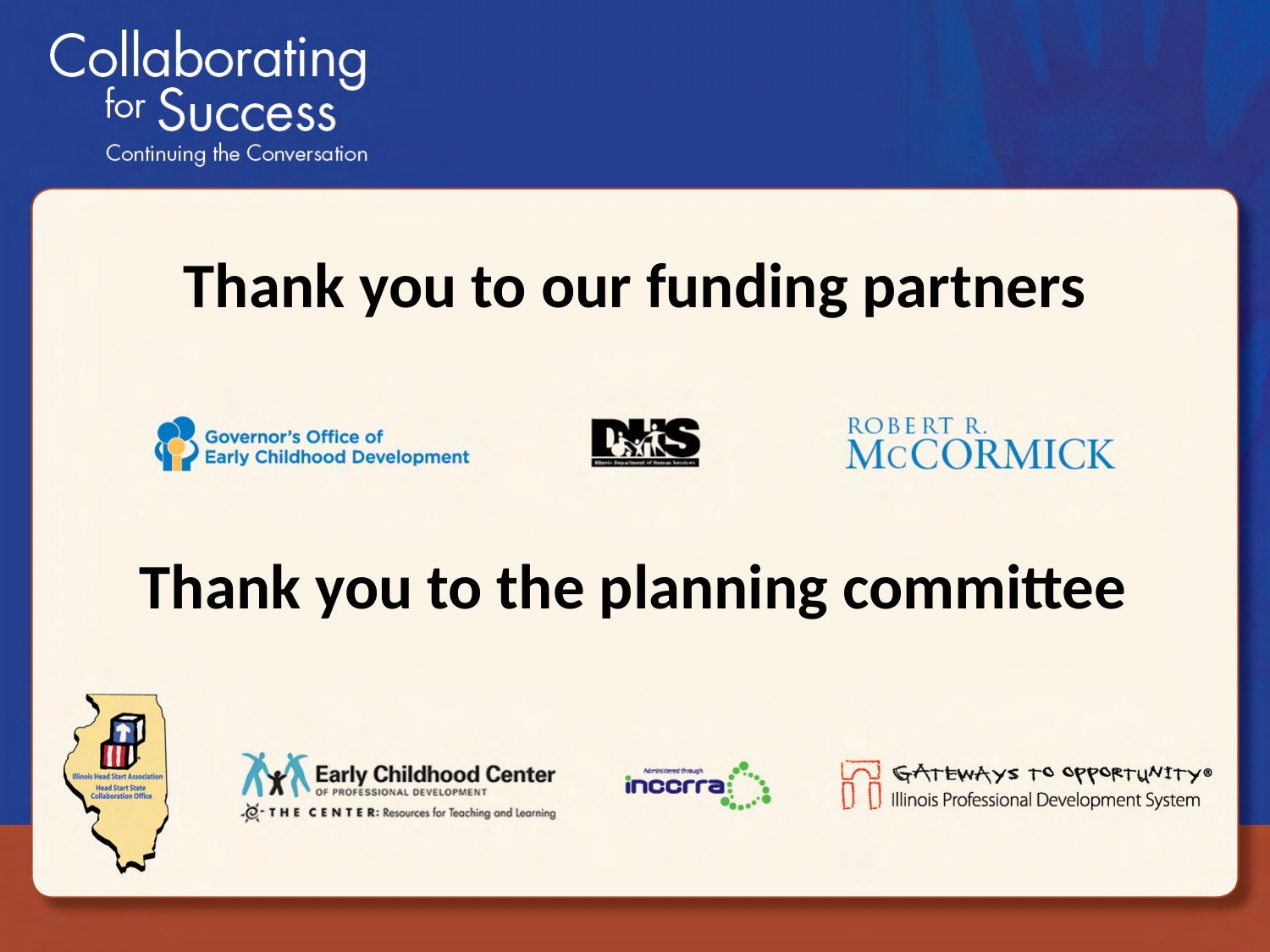

Thank you to our funding partners
Thank you to the planning committee